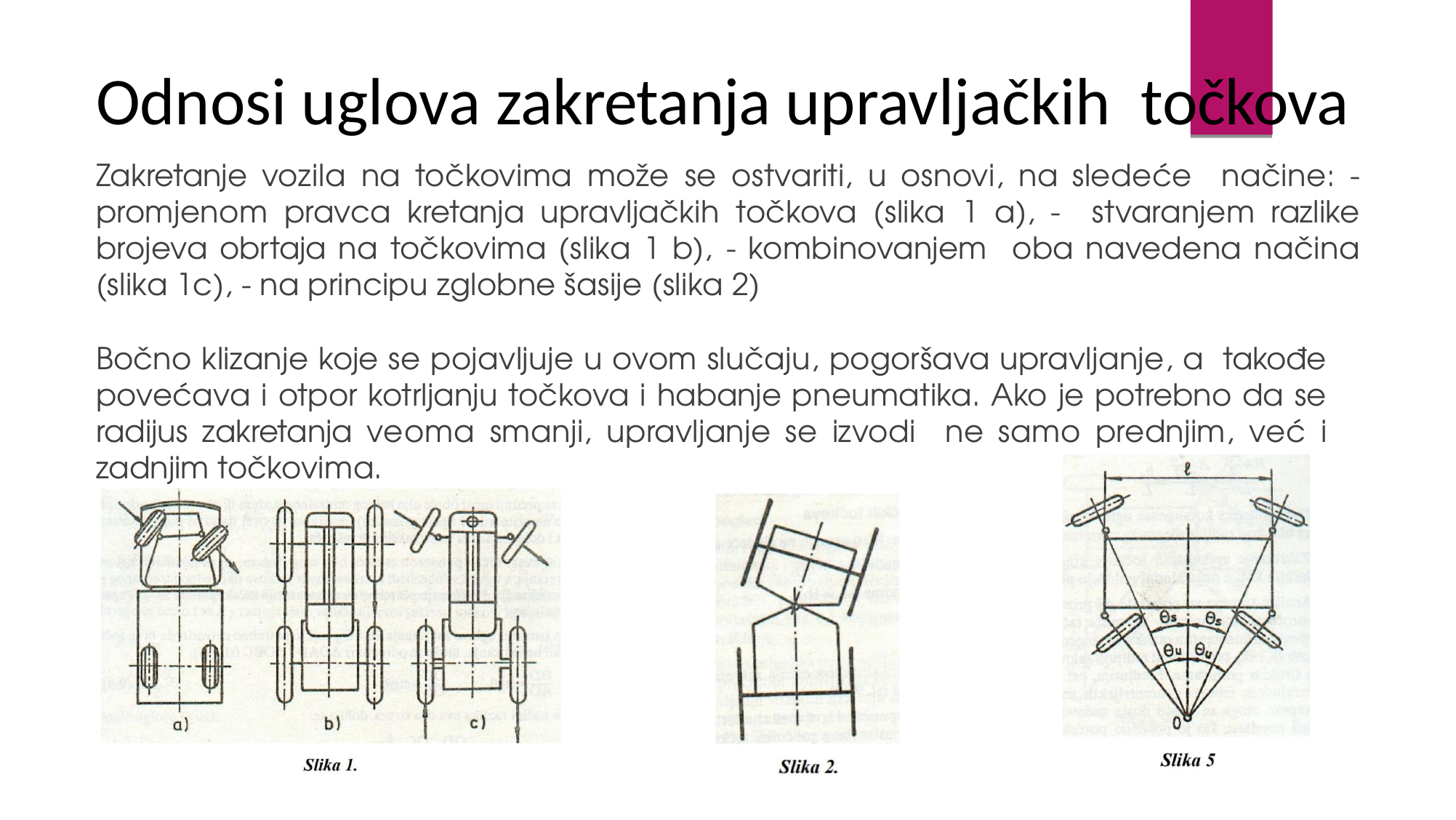

# Odnosi uglova zakretanja upravljačkih  točkova
Zakretanje vozila na točkovima može se ostvariti, u osnovi, na sledeće  načine: - promjenom pravca kretanja upravljačkih točkova (slika 1 a), -  stvaranjem razlike brojeva obrtaja na točkovima (slika 1 b), - kombinovanjem  oba navedena načina (slika 1c), - na principu zglobne šasije (slika 2)

Bočno klizanje koje se pojavljuje u ovom slučaju, pogoršava upravljanje, a  takođe povećava i otpor kotrljanju točkova i habanje pneumatika. Ako je potrebno da se radijus zakretanja veoma smanji, upravljanje se izvodi  ne samo prednjim, već i zadnjim točkovima.